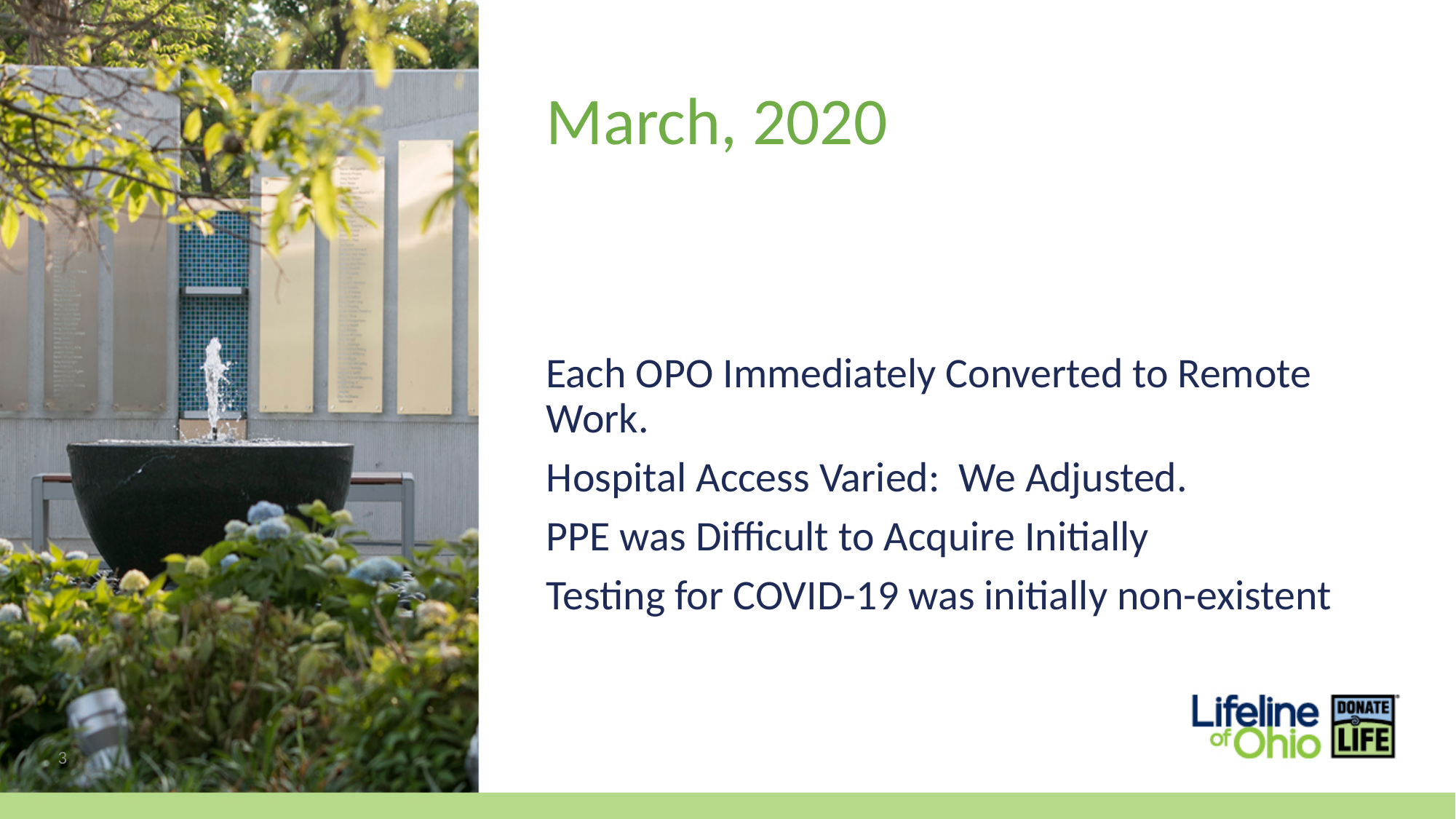

# March, 2020

Each OPO Immediately Converted to Remote Work.
Hospital Access Varied:  We Adjusted.
PPE was Difficult to Acquire Initially
Testing for COVID-19 was initially non-existent
3